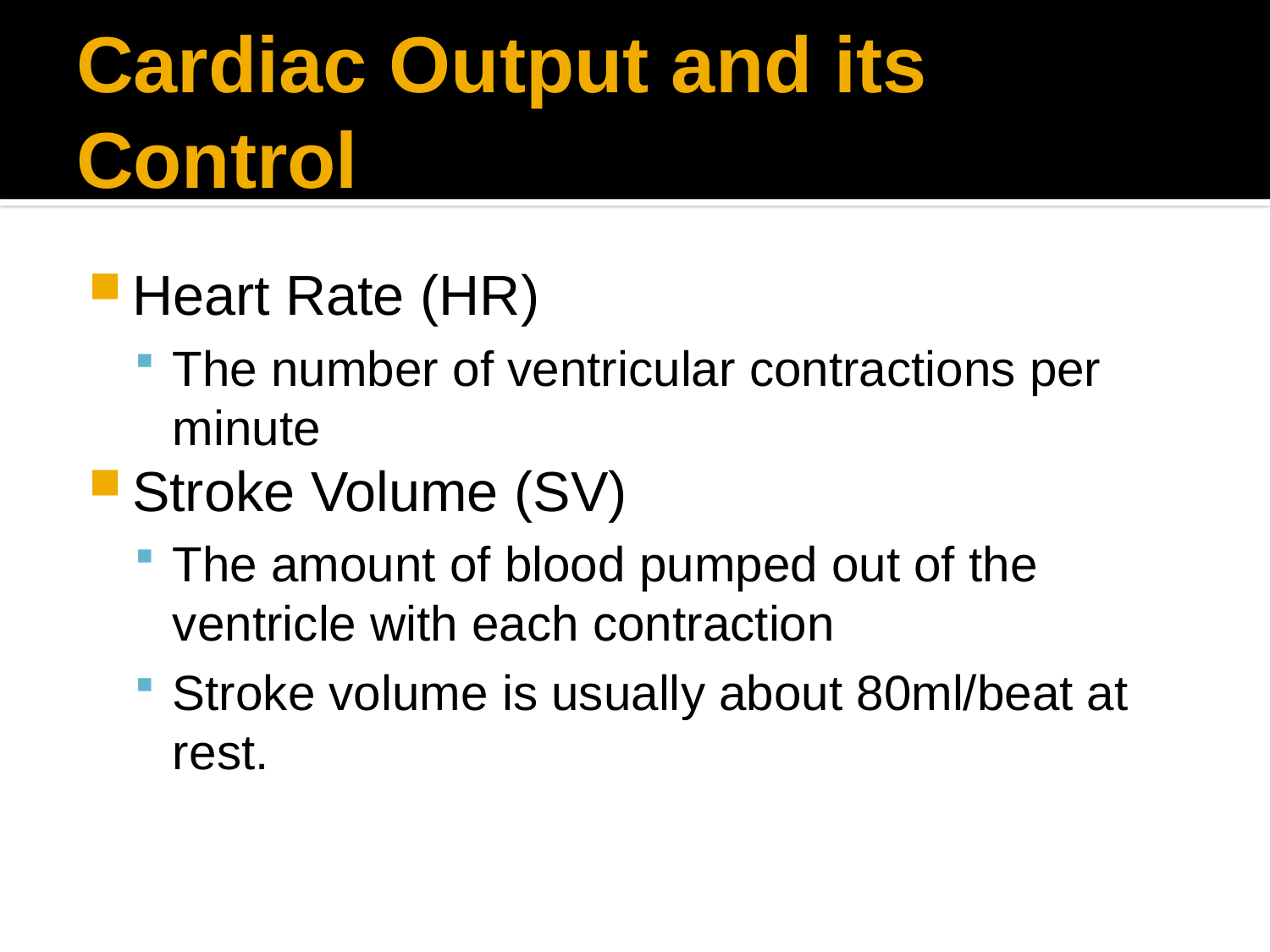

# Cardiac Output and its Control
Heart Rate (HR)
The number of ventricular contractions per minute
Stroke Volume (SV)
The amount of blood pumped out of the ventricle with each contraction
Stroke volume is usually about 80ml/beat at rest.